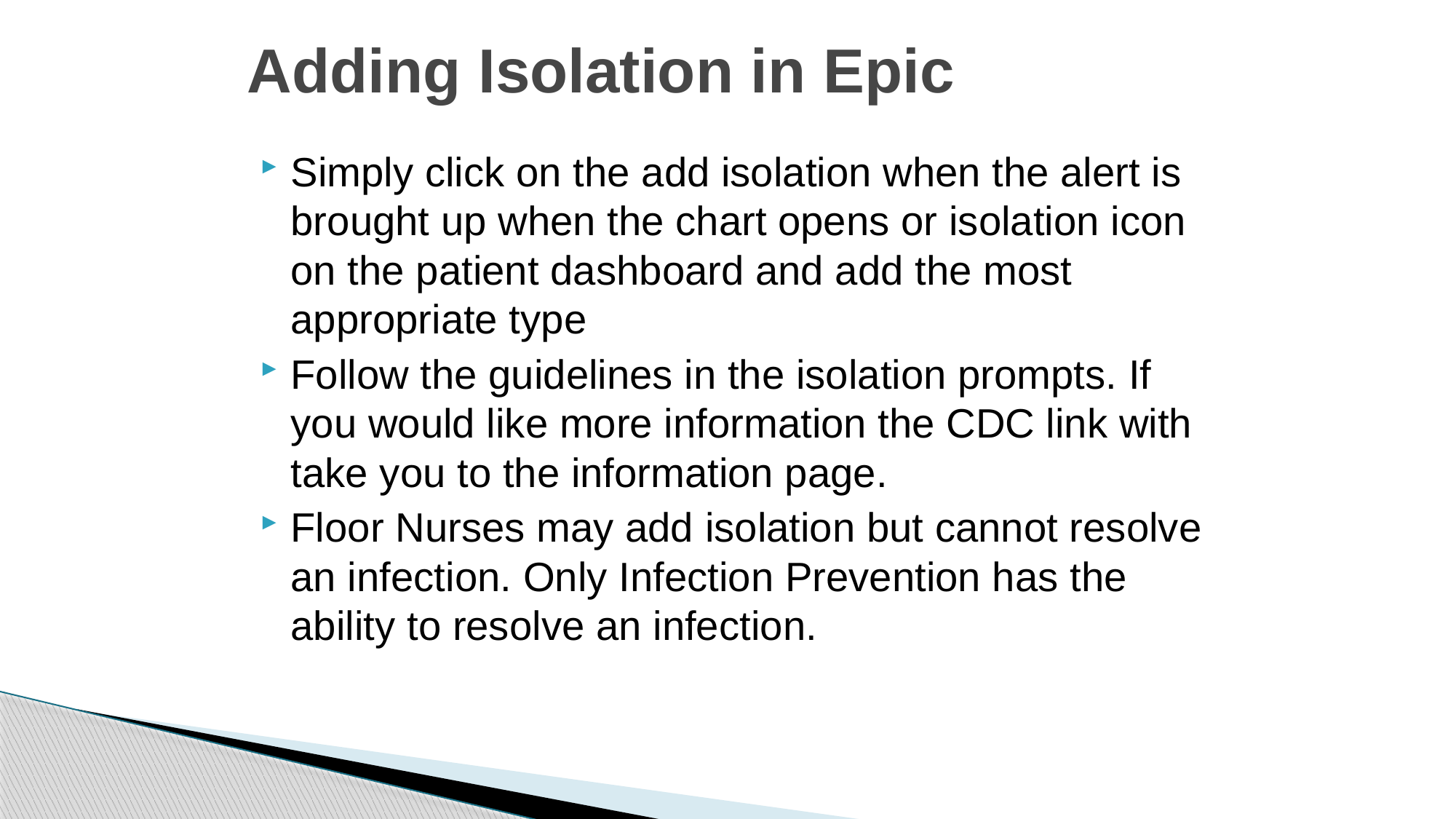

# Adding Isolation in Epic
Simply click on the add isolation when the alert is brought up when the chart opens or isolation icon on the patient dashboard and add the most appropriate type
Follow the guidelines in the isolation prompts. If you would like more information the CDC link with take you to the information page.
Floor Nurses may add isolation but cannot resolve an infection. Only Infection Prevention has the ability to resolve an infection.